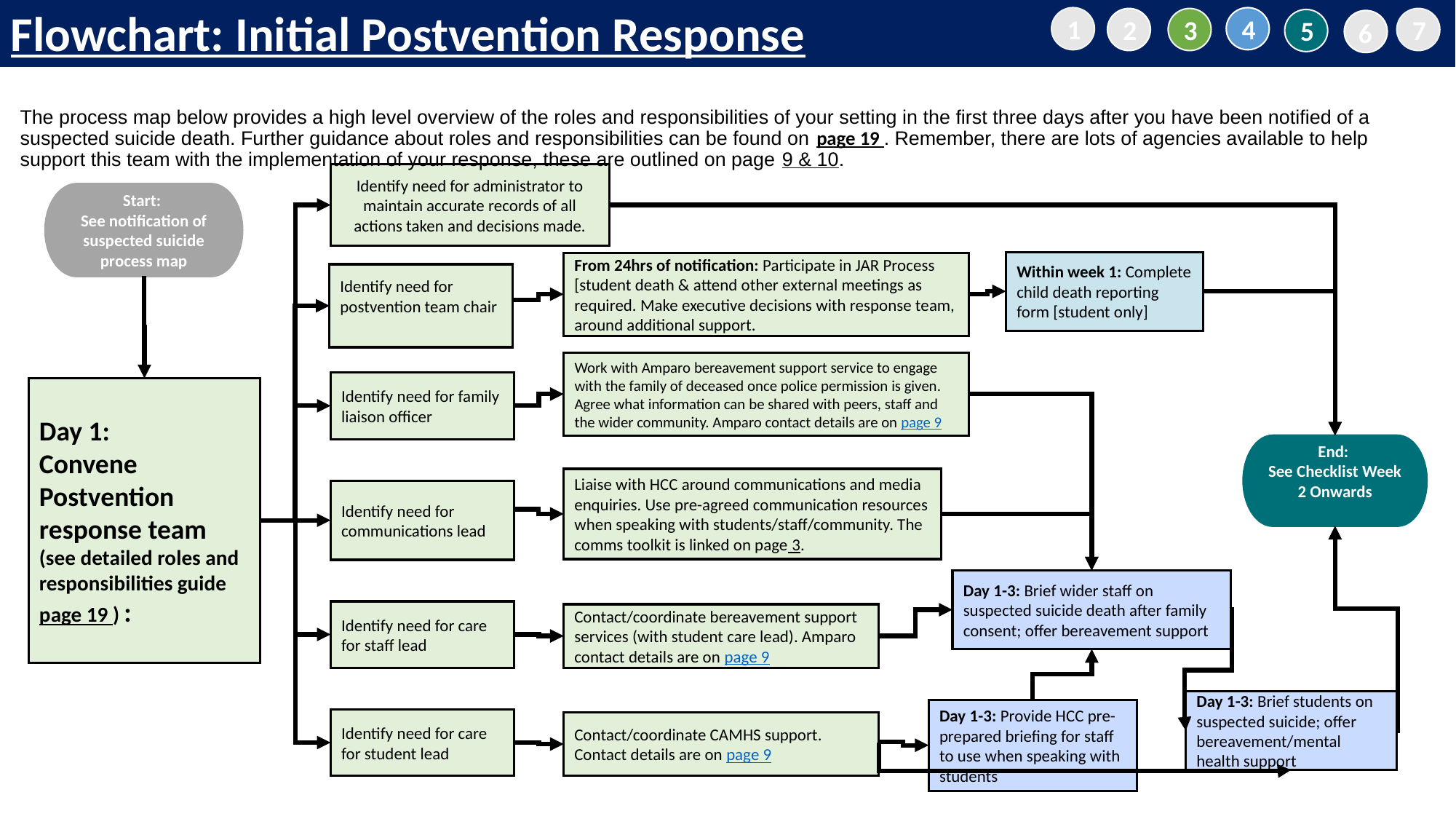

Flowchart: Initial Postvention Response
1

4

2

3

7

5

6
The process map below provides a high level overview of the roles and responsibilities of your setting in the first three days after you have been notified of a suspected suicide death. Further guidance about roles and responsibilities can be found on page 19 . Remember, there are lots of agencies available to help support this team with the implementation of your response, these are outlined on page 9 & 10.

Identify need for administrator to maintain accurate records of all actions taken and decisions made.
Start:
See notification of suspected suicide process map
Within week 1: Complete child death reporting form [student only]
From 24hrs of notification: Participate in JAR Process [student death & attend other external meetings as required. Make executive decisions with response team, around additional support.
Identify need for postvention team chair

Work with Amparo bereavement support service to engage with the family of deceased once police permission is given. Agree what information can be shared with peers, staff and the wider community. Amparo contact details are on page 9
Identify need for family liaison officer
Day 1:
Convene Postvention response team
(see detailed roles and responsibilities guide page 19 ) :
End:
See Checklist Week 2 Onwards

Liaise with HCC around communications and media enquiries. Use pre-agreed communication resources when speaking with students/staff/community. The comms toolkit is linked on page 3.

Identify need for communications lead
Day 1-3: Brief wider staff on suspected suicide death after family consent; offer bereavement support
Identify need for care for staff lead
Contact/coordinate bereavement support services (with student care lead). Amparo contact details are on page 9
Day 1-3: Brief students on suspected suicide; offer bereavement/mental health support
Day 1-3: Provide HCC pre-prepared briefing for staff to use when speaking with students
Identify need for care for student lead
Contact/coordinate CAMHS support. Contact details are on page 9
12